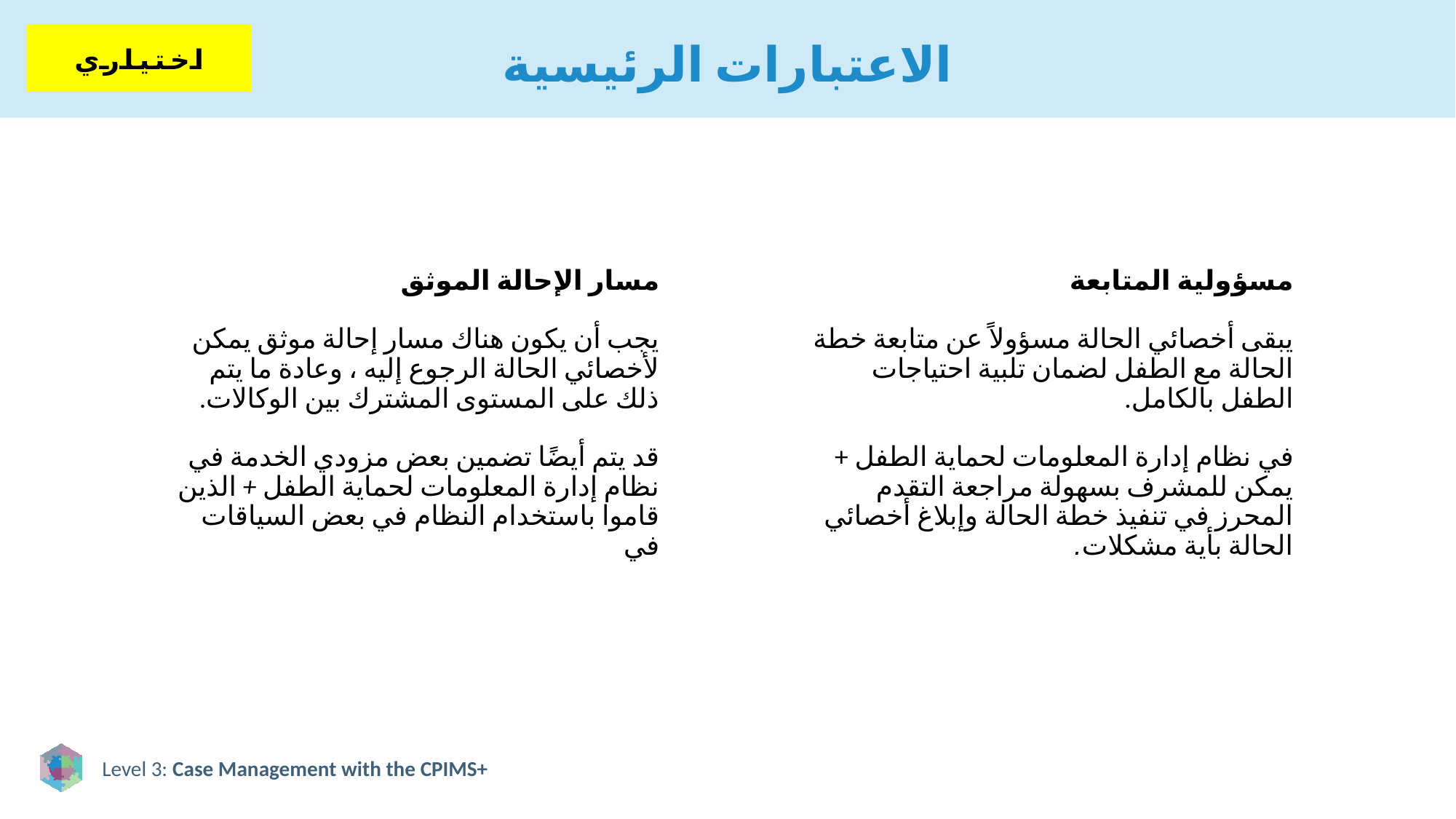

# الاعتبارات الرئيسية
اختياري
مسار الإحالة الموثق

يجب أن يكون هناك مسار إحالة موثق يمكن لأخصائي الحالة الرجوع إليه ، وعادة ما يتم ذلك على المستوى المشترك بين الوكالات.

قد يتم أيضًا تضمين بعض مزودي الخدمة في نظام إدارة المعلومات لحماية الطفل + الذين قاموا باستخدام النظام في بعض السياقات في
مسؤولية المتابعة

يبقى أخصائي الحالة مسؤولاً عن متابعة خطة الحالة مع الطفل لضمان تلبية احتياجات الطفل بالكامل.

في نظام إدارة المعلومات لحماية الطفل + يمكن للمشرف بسهولة مراجعة التقدم المحرز في تنفيذ خطة الحالة وإبلاغ أخصائي الحالة بأية مشكلات.